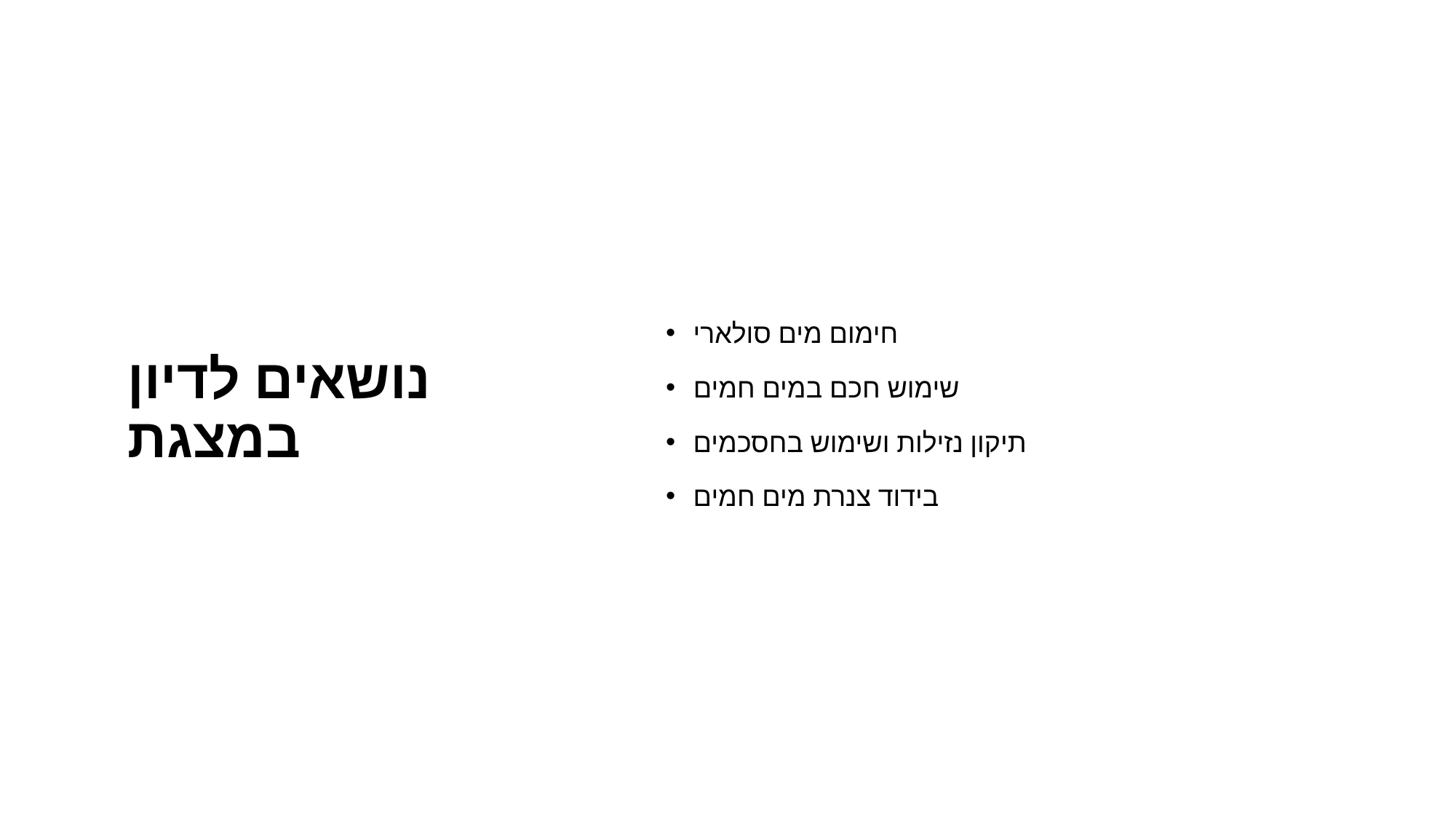

# נושאים לדיון במצגת
חימום מים סולארי
שימוש חכם במים חמים
תיקון נזילות ושימוש בחסכמים
בידוד צנרת מים חמים